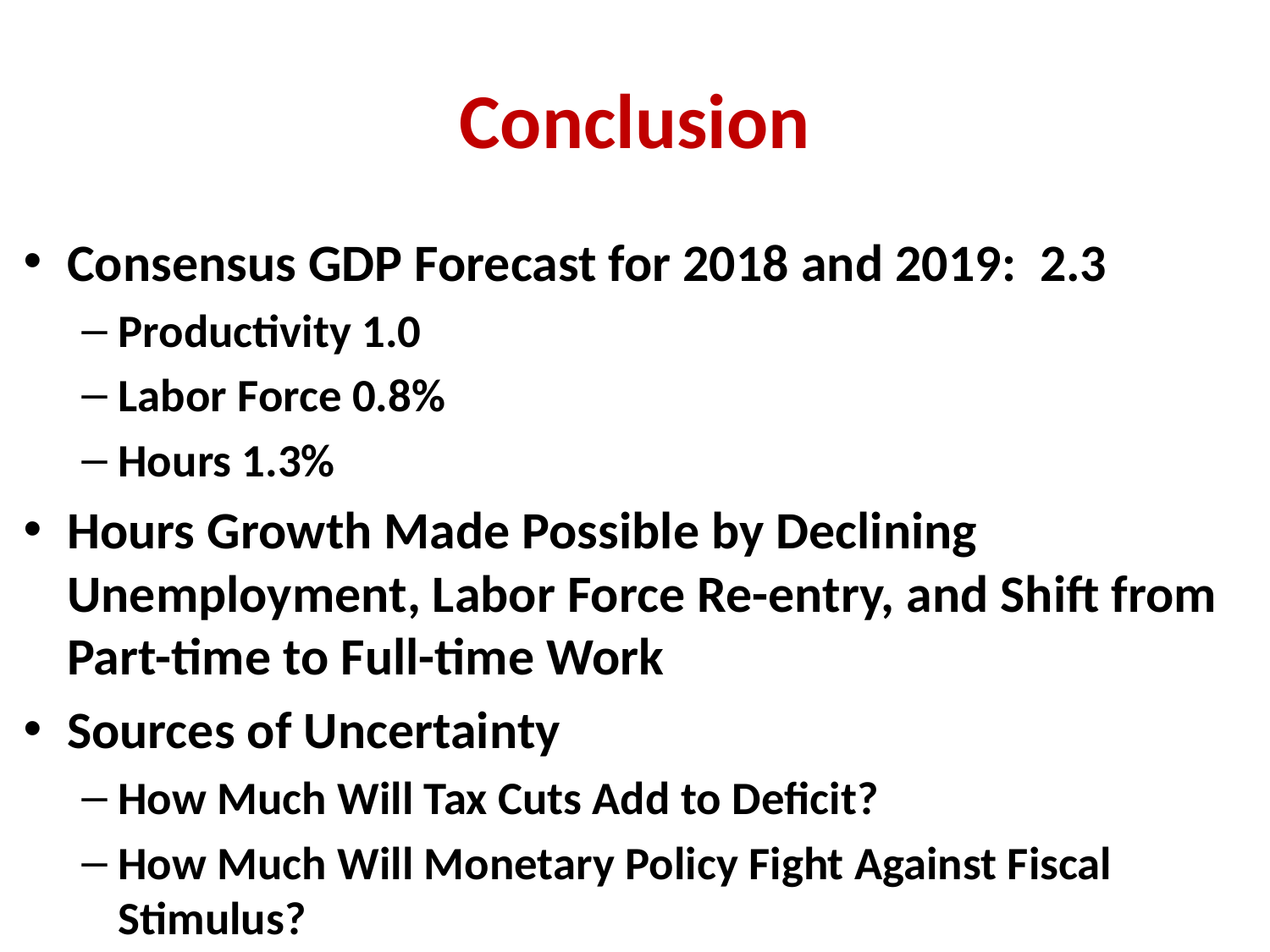

# Conclusion
Consensus GDP Forecast for 2018 and 2019:  2.3
Productivity 1.0
Labor Force 0.8%
Hours 1.3%
Hours Growth Made Possible by Declining Unemployment, Labor Force Re-entry, and Shift from Part-time to Full-time Work
Sources of Uncertainty
How Much Will Tax Cuts Add to Deficit?
How Much Will Monetary Policy Fight Against Fiscal Stimulus?